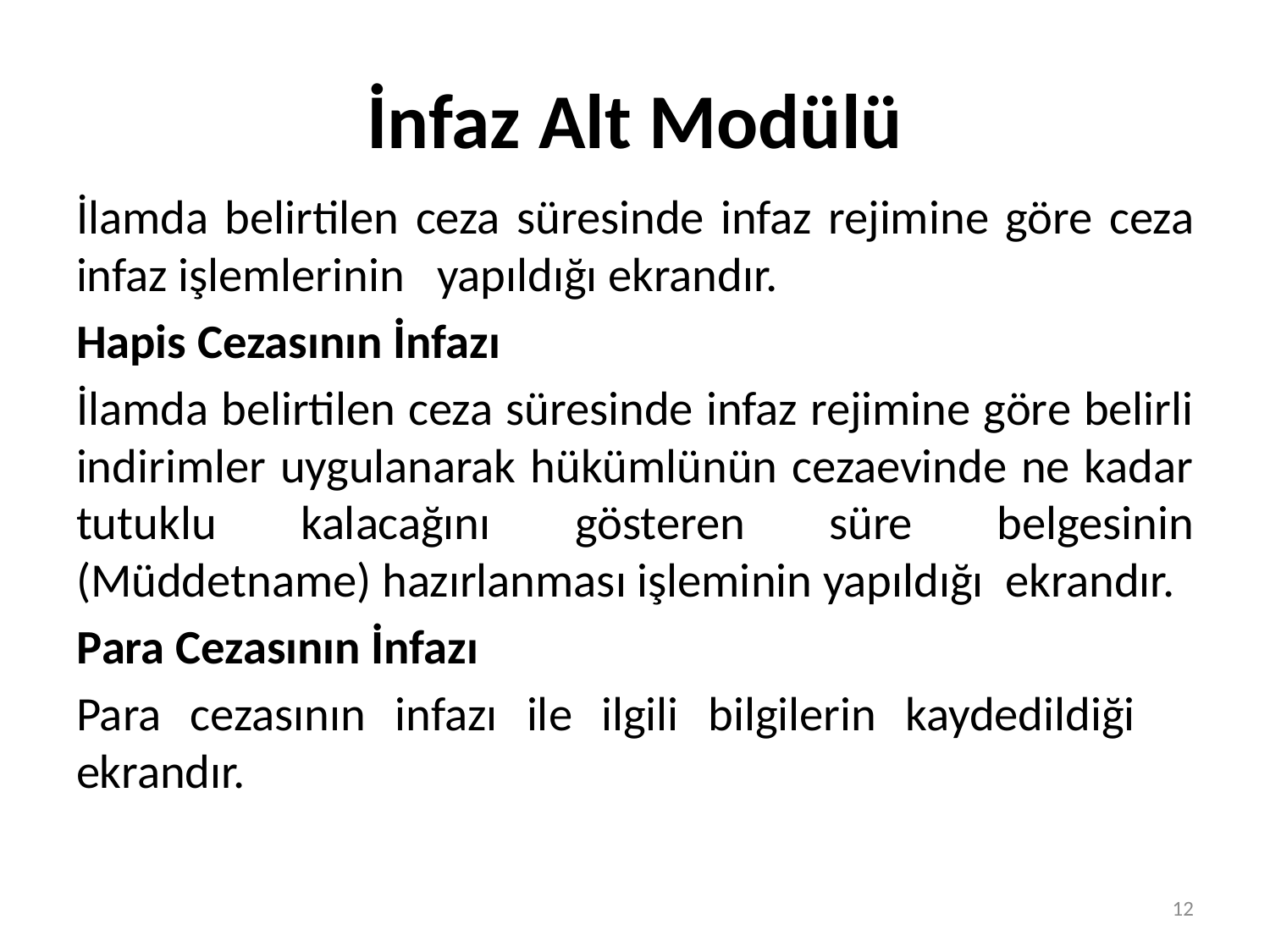

# İnfaz Alt Modülü
İlamda belirtilen ceza süresinde infaz rejimine göre ceza infaz işlemlerinin   yapıldığı ekrandır.
Hapis Cezasının İnfazı
İlamda belirtilen ceza süresinde infaz rejimine göre belirli indirimler uygulanarak hükümlünün cezaevinde ne kadar tutuklu kalacağını gösteren süre belgesinin (Müddetname) hazırlanması işleminin yapıldığı  ekrandır.
Para Cezasının İnfazı
Para cezasının infazı ile ilgili bilgilerin kaydedildiği   ekrandır.

12